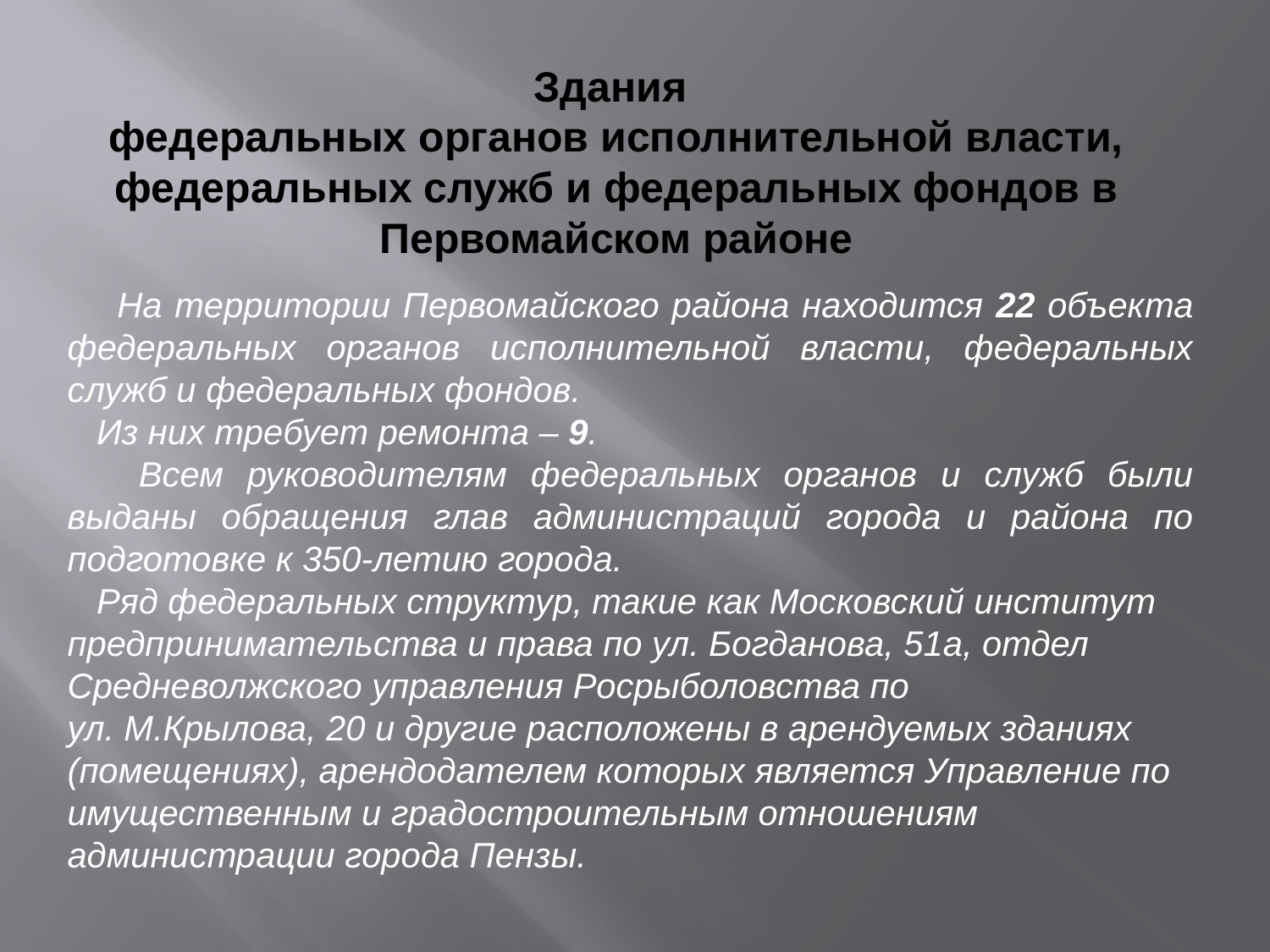

# Здания федеральных органов исполнительной власти, федеральных служб и федеральных фондов в Первомайском районе
    На территории Первомайского района находится 22 объекта федеральных органов исполнительной власти, федеральных служб и федеральных фондов.
   Из них требует ремонта – 9.
   Всем руководителям федеральных органов и служб были выданы обращения глав администраций города и района по подготовке к 350-летию города.
   Ряд федеральных структур, такие как Московский институт предпринимательства и права по ул. Богданова, 51а, отдел Средневолжского управления Росрыболовства по
ул. М.Крылова, 20 и другие расположены в арендуемых зданиях (помещениях), арендодателем которых является Управление по имущественным и градостроительным отношениям администрации города Пензы.